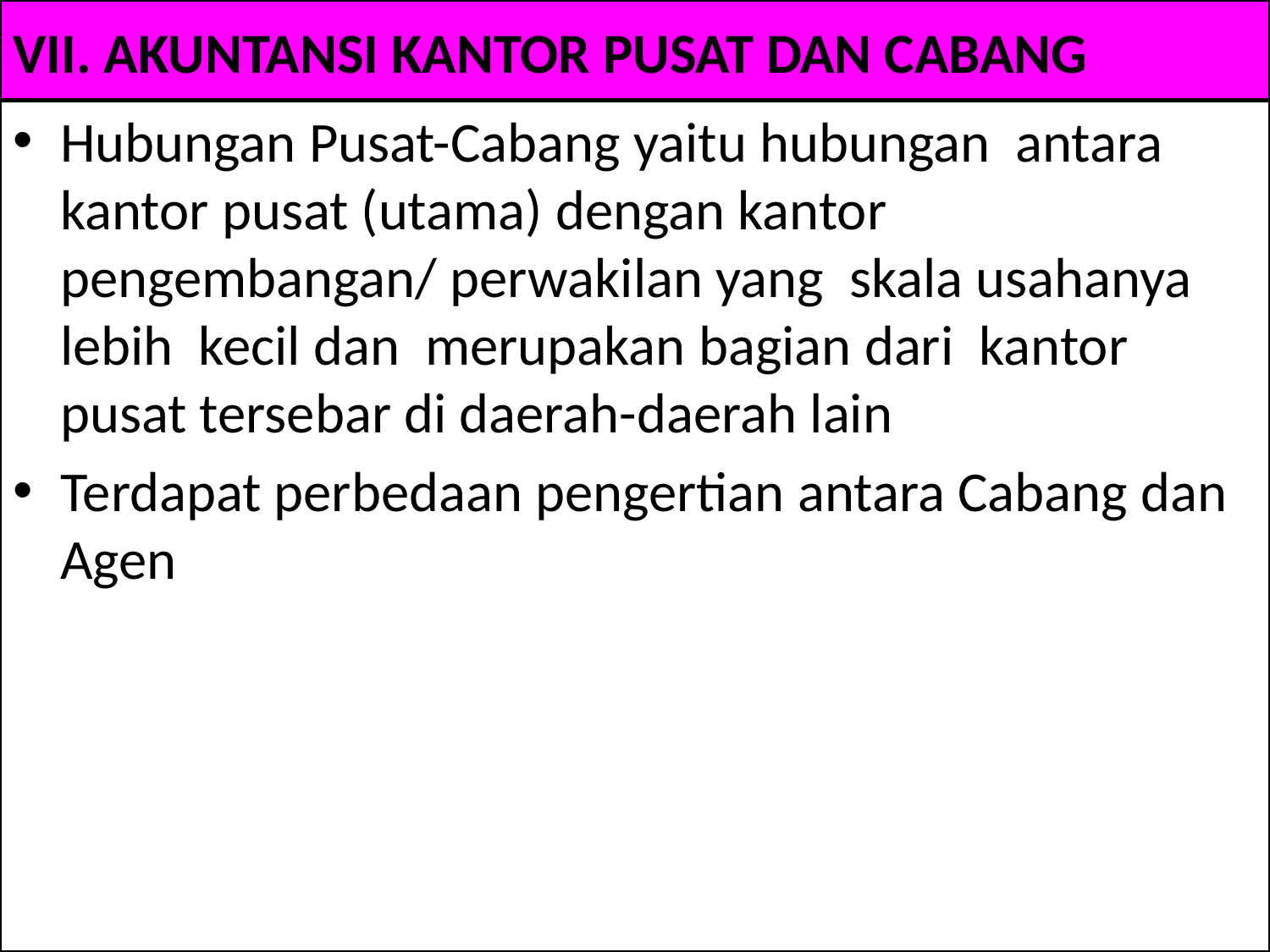

# VII. AKUNTANSI KANTOR PUSAT DAN CABANG
Hubungan Pusat-Cabang yaitu hubungan  antara  kantor pusat (utama) dengan kantor pengembangan/ perwakilan yang  skala usahanya lebih  kecil dan  merupakan bagian dari  kantor pusat tersebar di daerah-daerah lain
Terdapat perbedaan pengertian antara Cabang dan Agen